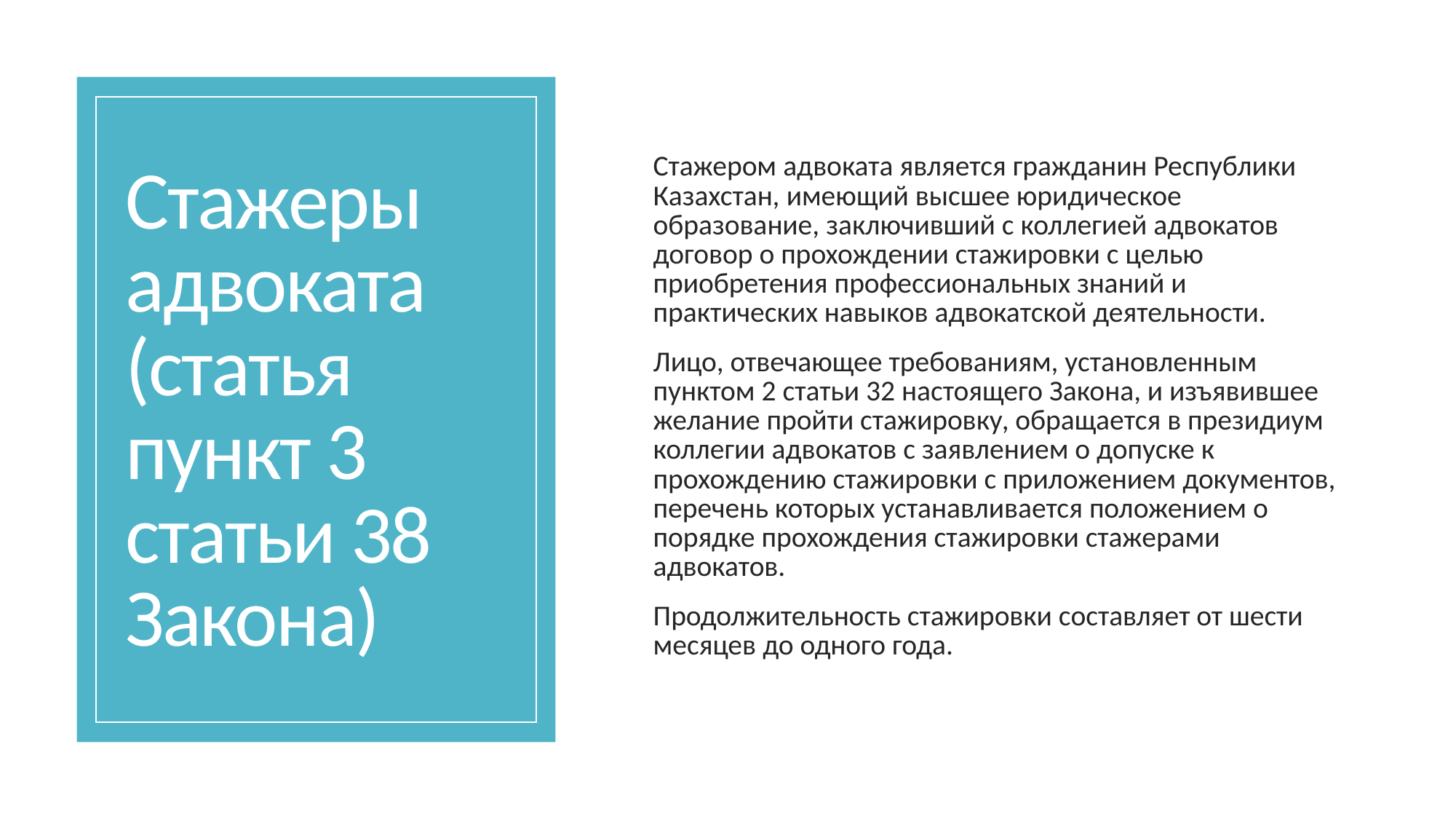

# Стажеры адвоката (статья пункт 3 статьи 38 Закона)
Стажером адвоката является гражданин Республики Казахстан, имеющий высшее юридическое образование, заключивший с коллегией адвокатов договор о прохождении стажировки с целью приобретения профессиональных знаний и практических навыков адвокатской деятельности.
Лицо, отвечающее требованиям, установленным пунктом 2 статьи 32 настоящего Закона, и изъявившее желание пройти стажировку, обращается в президиум коллегии адвокатов с заявлением о допуске к прохождению стажировки с приложением документов, перечень которых устанавливается положением о порядке прохождения стажировки стажерами адвокатов.
Продолжительность стажировки составляет от шести месяцев до одного года.